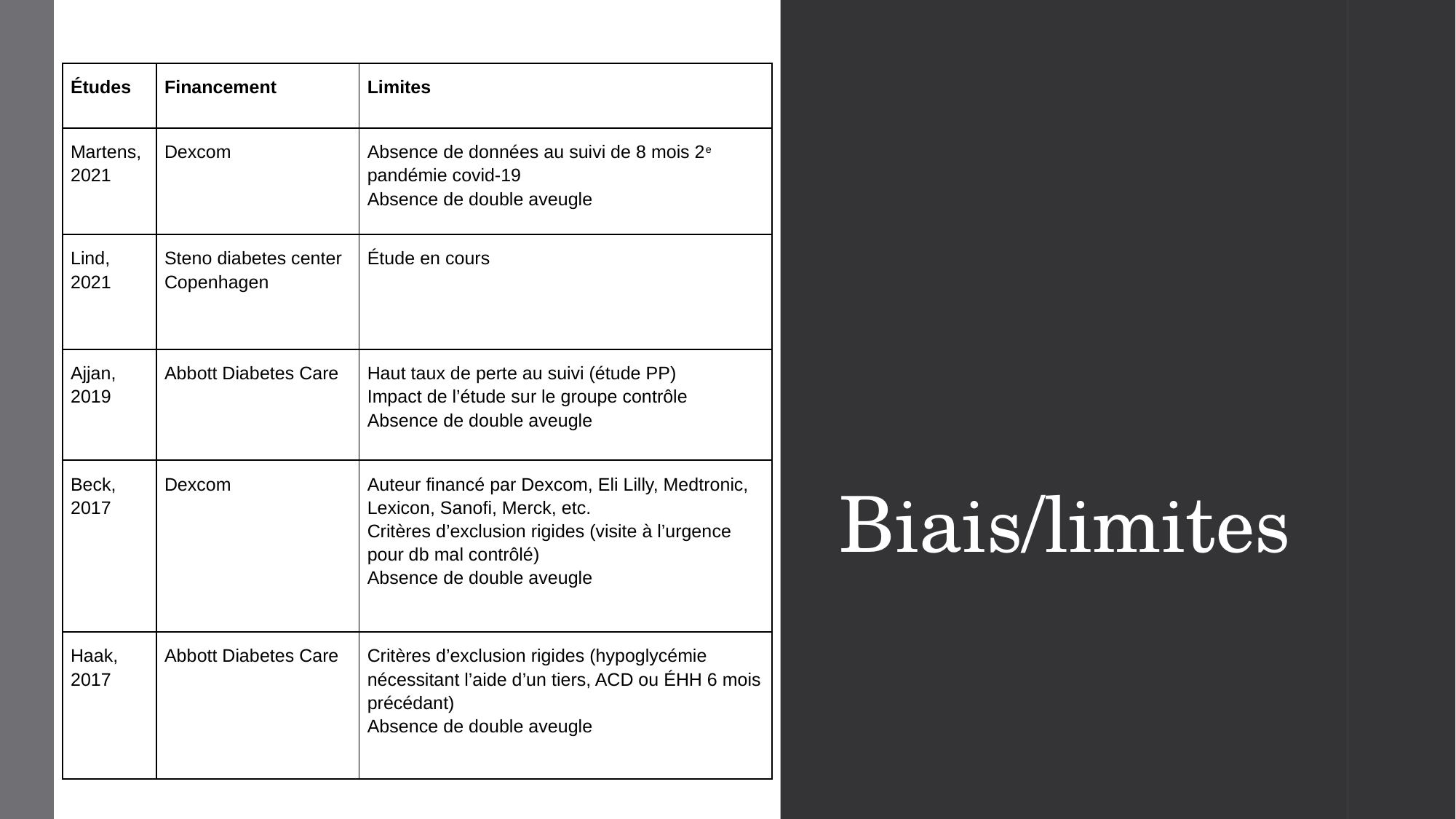

| Études | Financement | Limites |
| --- | --- | --- |
| Martens, 2021 | Dexcom | Absence de données au suivi de 8 mois 2e pandémie covid-19 Absence de double aveugle |
| Lind, 2021 | Steno diabetes center Copenhagen | Étude en cours |
| Ajjan, 2019 | Abbott Diabetes Care | Haut taux de perte au suivi (étude PP) Impact de l’étude sur le groupe contrôle Absence de double aveugle |
| Beck, 2017 | Dexcom | Auteur financé par Dexcom, Eli Lilly, Medtronic, Lexicon, Sanofi, Merck, etc. Critères d’exclusion rigides (visite à l’urgence pour db mal contrôlé) Absence de double aveugle |
| Haak, 2017 | Abbott Diabetes Care | Critères d’exclusion rigides (hypoglycémie nécessitant l’aide d’un tiers, ACD ou ÉHH 6 mois précédant) Absence de double aveugle |
# Biais/limites